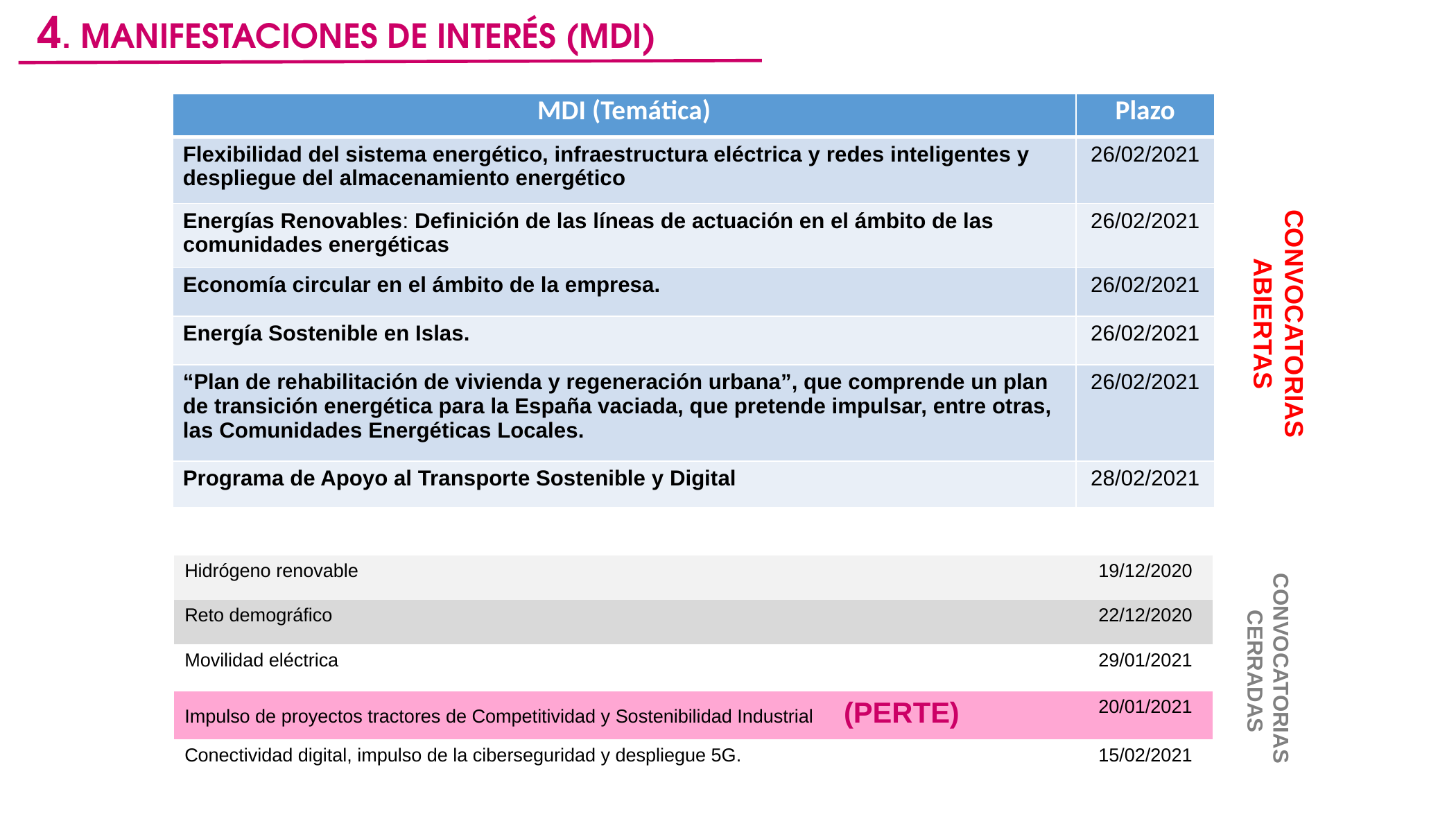

4. MANIFESTACIONES DE INTERÉS (MDI)

| MDI (Temática) | Plazo |
| --- | --- |
| Flexibilidad del sistema energético, infraestructura eléctrica y redes inteligentes y despliegue del almacenamiento energético | 26/02/2021 |
| Energías Renovables: Definición de las líneas de actuación en el ámbito de las comunidades energéticas | 26/02/2021 |
| Economía circular en el ámbito de la empresa. | 26/02/2021 |
| Energía Sostenible en Islas. | 26/02/2021 |
| “Plan de rehabilitación de vivienda y regeneración urbana”, que comprende un plan de transición energética para la España vaciada, que pretende impulsar, entre otras, las Comunidades Energéticas Locales. | 26/02/2021 |
| Programa de Apoyo al Transporte Sostenible y Digital | 28/02/2021 |
CONVOCATORIAS ABIERTAS
| Hidrógeno renovable | 19/12/2020 |
| --- | --- |
| Reto demográfico | 22/12/2020 |
| Movilidad eléctrica | 29/01/2021 |
| Impulso de proyectos tractores de Competitividad y Sostenibilidad Industrial (PERTE) | 20/01/2021 |
| Conectividad digital, impulso de la ciberseguridad y despliegue 5G. | 15/02/2021 |
CONVOCATORIAS
CERRADAS